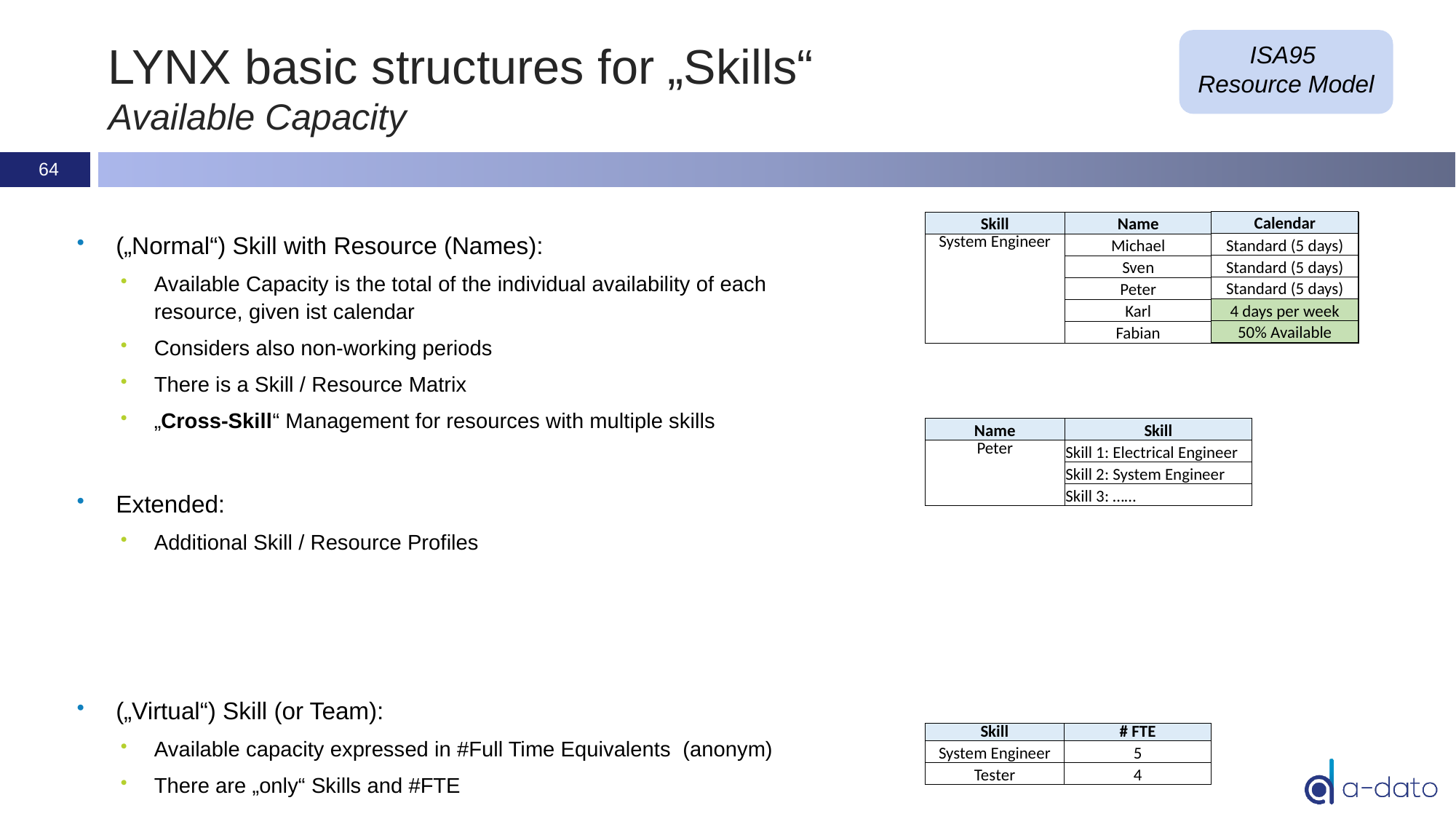

# LYNX basic structures for „Skills“ Available Capacity
ISA95
Resource Model
64
| Calendar |
| --- |
| Standard (5 days) |
| Standard (5 days) |
| Standard (5 days) |
| 4 days per week |
| 50% Available |
| Skill | Name | Calendar |
| --- | --- | --- |
| System Engineer | Michael | Standard (5 days) |
|  | Sven | Standard (5 days) |
|  | Peter | Standard (5 days) |
|  | Karl | Standard (5 days) |
|  | Fabian | Standard (5 days) |
(„Normal“) Skill with Resource (Names):
Available Capacity is the total of the individual availability of each resource, given ist calendar
Considers also non-working periods
There is a Skill / Resource Matrix
„Cross-Skill“ Management for resources with multiple skills

Extended:
Additional Skill / Resource Profiles

(„Virtual“) Skill (or Team):
Available capacity expressed in #Full Time Equivalents  (anonym)
There are „only“ Skills and #FTE

| Name | Skill |
| --- | --- |
| Peter | Skill 1: Electrical Engineer |
|  | Skill 2: System Engineer |
|  | Skill 3: …… |

|  |  | Profile |  |  |
| --- | --- | --- | --- | --- |
| Skill | Name | Seniority | Product Group | Location |
| System Engineer | Michael | Senior | Electric/Road | Netherlands |
|  | Sven | Junior | Mountain/Road | Germany |
|  | Peter | Senior | Mounain | Netherlands |
|  | Karl | Medior | Road | Netherlands |
|  | Fabian | Senior | Electric | USA |
| Skill | # FTE |
| --- | --- |
| System Engineer | 5 |
| Tester | 4 |